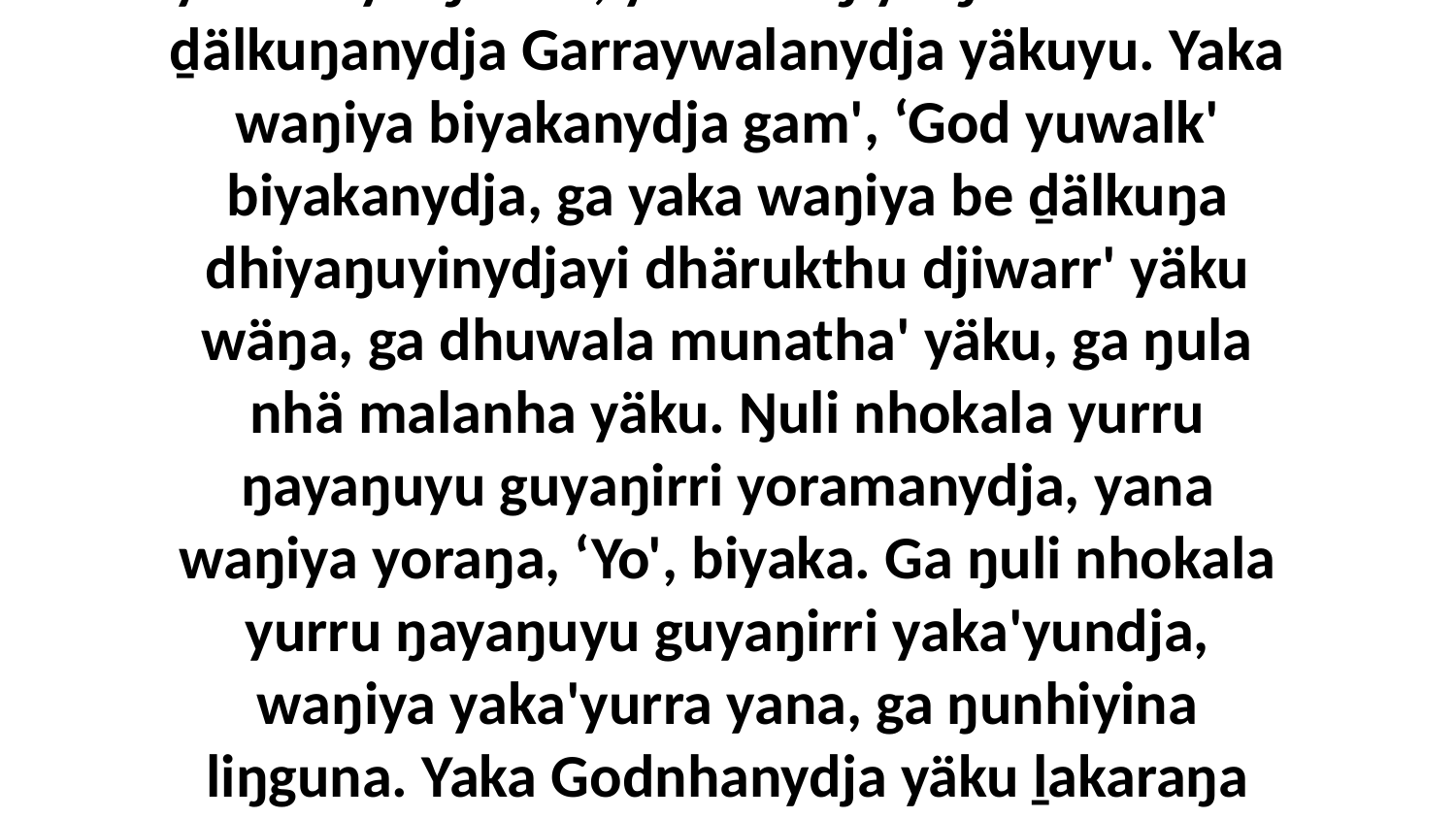

12 Gutha walala, ŋäkanydja ga mäkiri'-witjurranydja ŋamathaŋa; dhuwalanydja dhäruk mirithirrina wal'ŋu dharrpalnha. Ŋunhi nhe yurru dhawu'-nherraṉdja ŋula yolnha yolŋunha, yaka waŋiya ŋunhi dhäruk ḏälkuŋanydja Garraywalanydja yäkuyu. Yaka waŋiya biyakanydja gam', ‘God yuwalk' biyakanydja, ga yaka waŋiya be ḏälkuŋa dhiyaŋuyinydjayi dhärukthu djiwarr' yäku wäŋa, ga dhuwala munatha' yäku, ga ŋula nhä malanha yäku. Ŋuli nhokala yurru ŋayaŋuyu guyaŋirri yoramanydja, yana waŋiya yoraŋa, ‘Yo', biyaka. Ga ŋuli nhokala yurru ŋayaŋuyu guyaŋirri yaka'yundja, waŋiya yaka'yurra yana, ga ŋunhiyina liŋguna. Yaka Godnhanydja yäku ḻakaraŋa waŋiya yana ŋula nhäkunydja, warku'yurranydja, märr yurru ŋayi Godthunydja yaka muka nhuna yätj-ḻakaramanydja.Ḻakarama yukurra marŋgikuma bukumirriyanharawuy